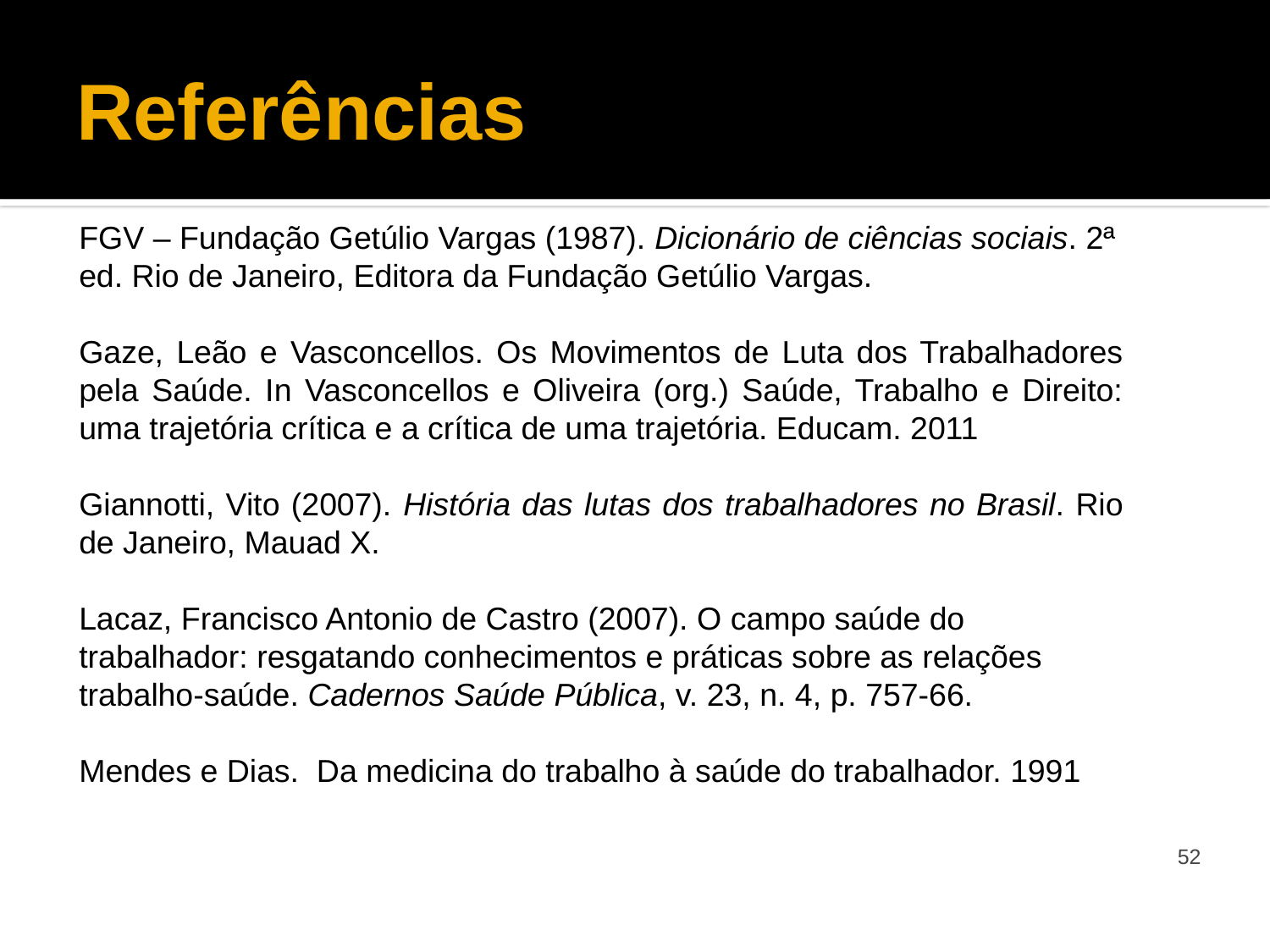

# Referências
FGV – Fundação Getúlio Vargas (1987). Dicionário de ciências sociais. 2ª ed. Rio de Janeiro, Editora da Fundação Getúlio Vargas.

Gaze, Leão e Vasconcellos. Os Movimentos de Luta dos Trabalhadores pela Saúde. In Vasconcellos e Oliveira (org.) Saúde, Trabalho e Direito: uma trajetória crítica e a crítica de uma trajetória. Educam. 2011

Giannotti, Vito (2007). História das lutas dos trabalhadores no Brasil. Rio de Janeiro, Mauad X.

Lacaz, Francisco Antonio de Castro (2007). O campo saúde do trabalhador: resgatando conhecimentos e práticas sobre as relações trabalho-saúde. Cadernos Saúde Pública, v. 23, n. 4, p. 757-66.

Mendes e Dias.  Da medicina do trabalho à saúde do trabalhador. 1991

52